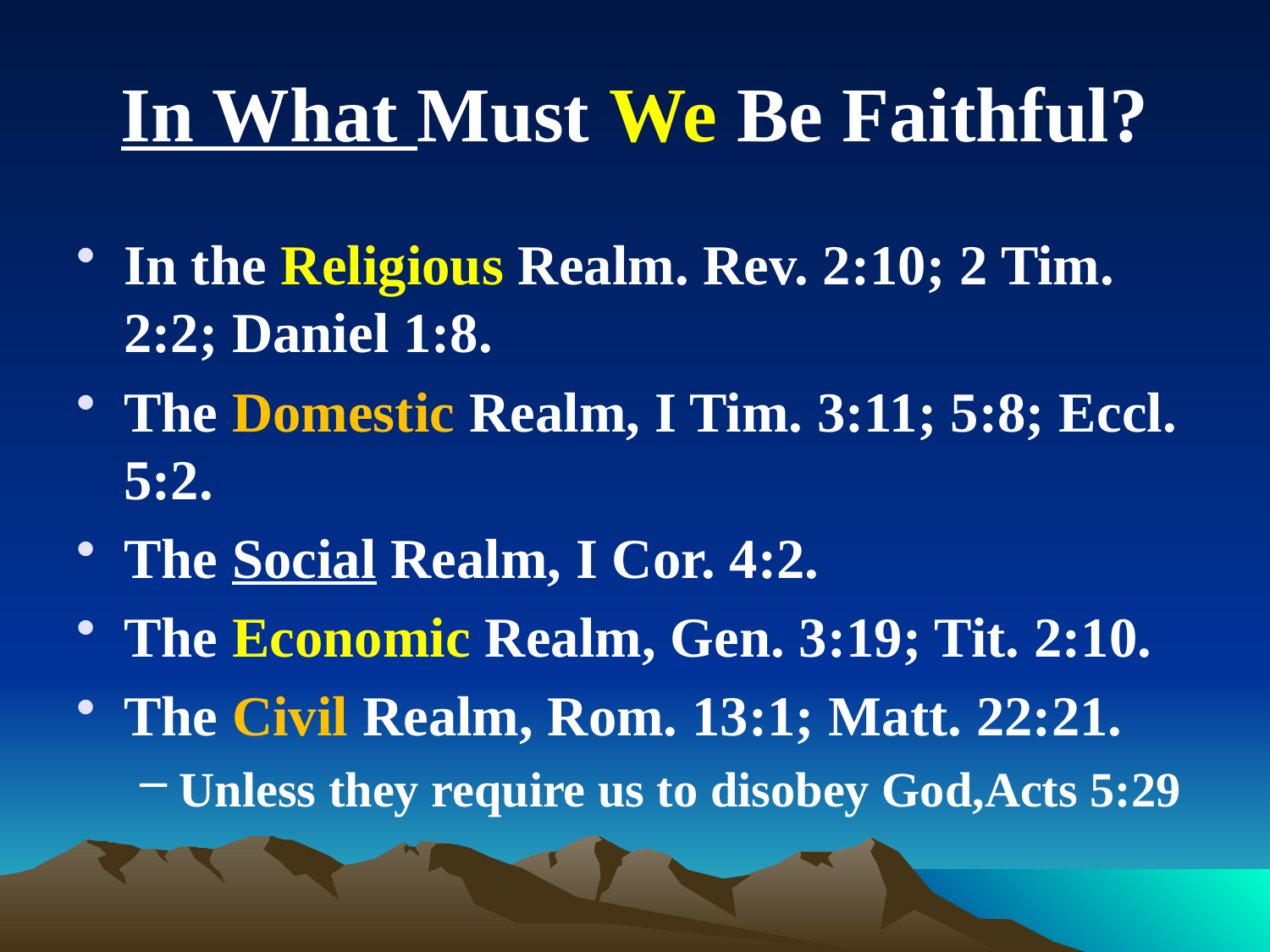

# In What Must We Be Faithful?
In the Religious Realm. Rev. 2:10; 2 Tim. 2:2; Daniel 1:8.
The Domestic Realm, I Tim. 3:11; 5:8; Eccl. 5:2.
The Social Realm, I Cor. 4:2.
The Economic Realm, Gen. 3:19; Tit. 2:10.
The Civil Realm, Rom. 13:1; Matt. 22:21.
Unless they require us to disobey God,Acts 5:29